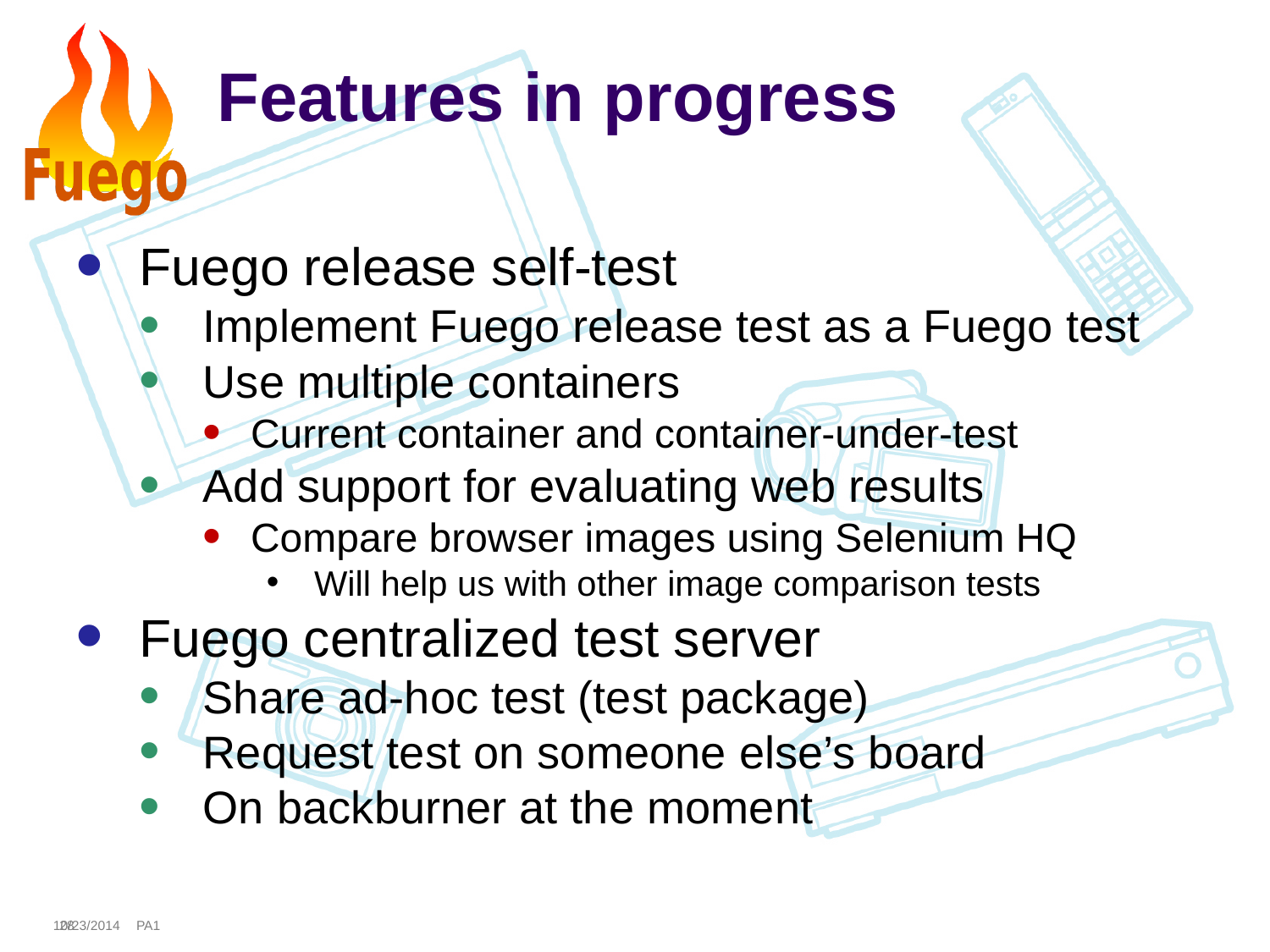

# Features in progress
Fuego release self-test
Implement Fuego release test as a Fuego test
Use multiple containers
Current container and container-under-test
Add support for evaluating web results
Compare browser images using Selenium HQ
Will help us with other image comparison tests
Fuego centralized test server
Share ad-hoc test (test package)
Request test on someone else’s board
On backburner at the moment